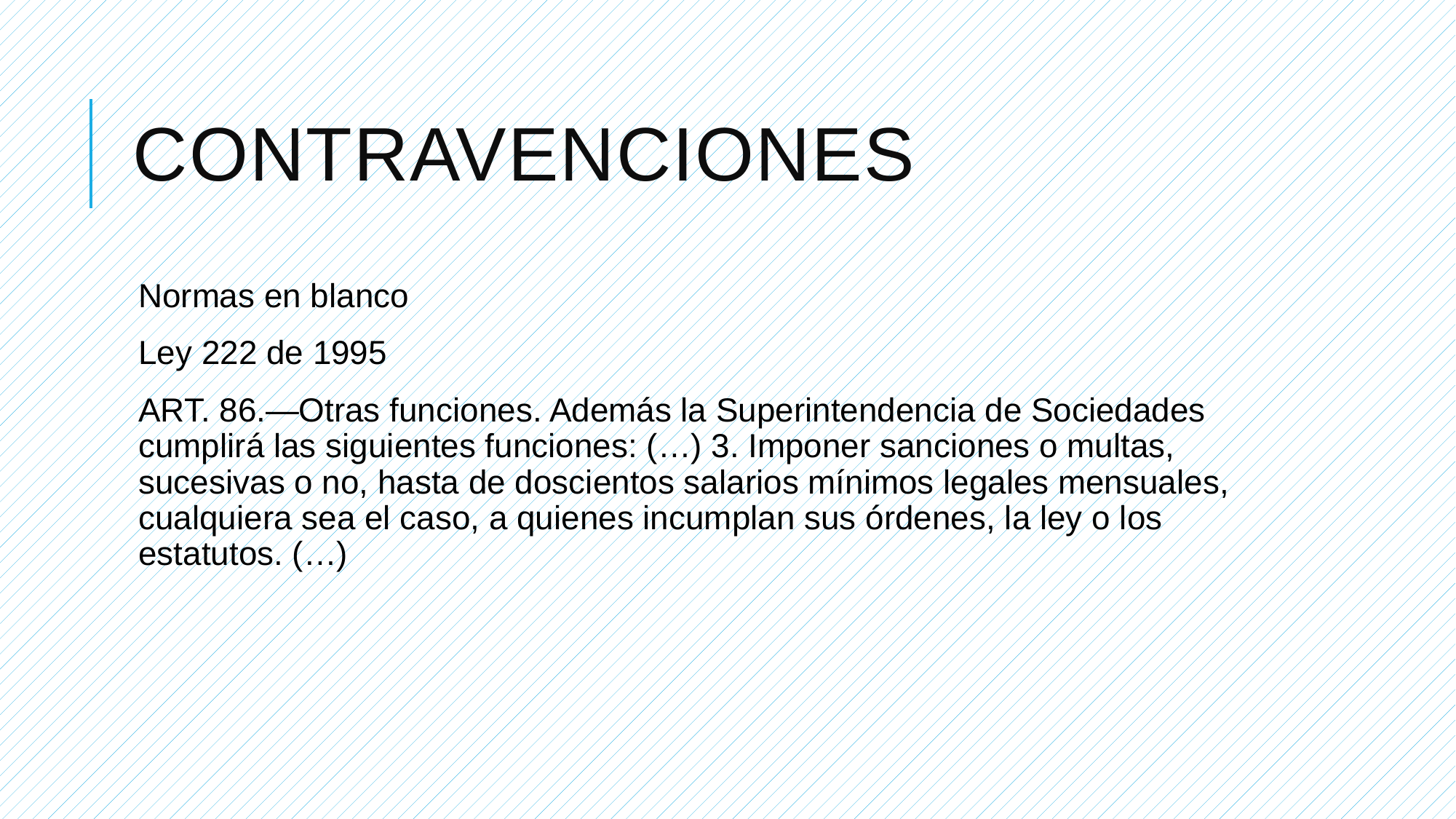

# Contravenciones
Normas en blanco
Ley 222 de 1995
ART. 86.—Otras funciones. Además la Superintendencia de Sociedades cumplirá las siguientes funciones: (…) 3. Imponer sanciones o multas, sucesivas o no, hasta de doscientos salarios mínimos legales mensuales, cualquiera sea el caso, a quienes incumplan sus órdenes, la ley o los estatutos. (…)